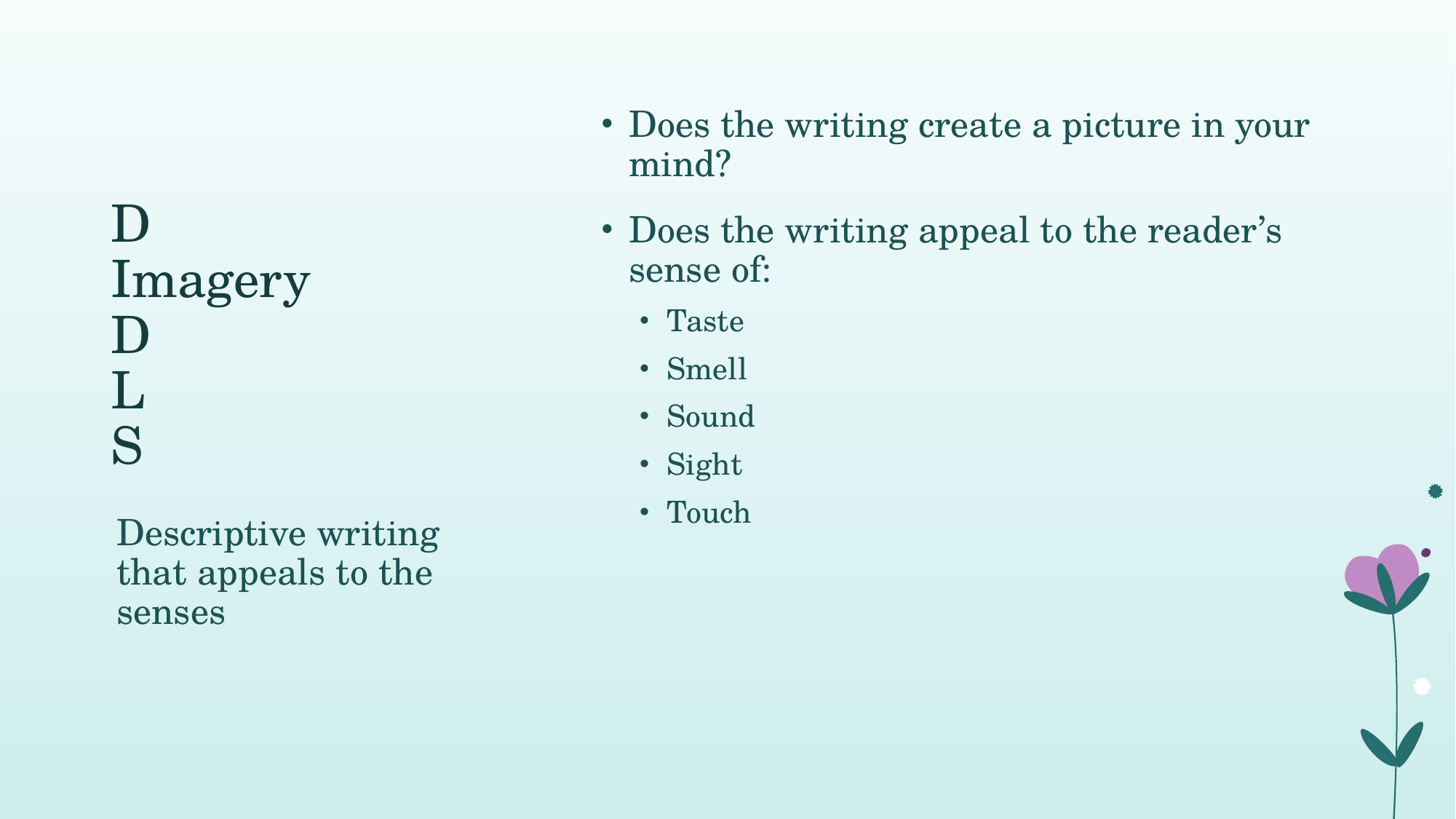

Does the writing create a picture in your mind?
Does the writing appeal to the reader’s sense of:
Taste
Smell
Sound
Sight
Touch
# D Imagery D L S
Descriptive writing that appeals to the senses